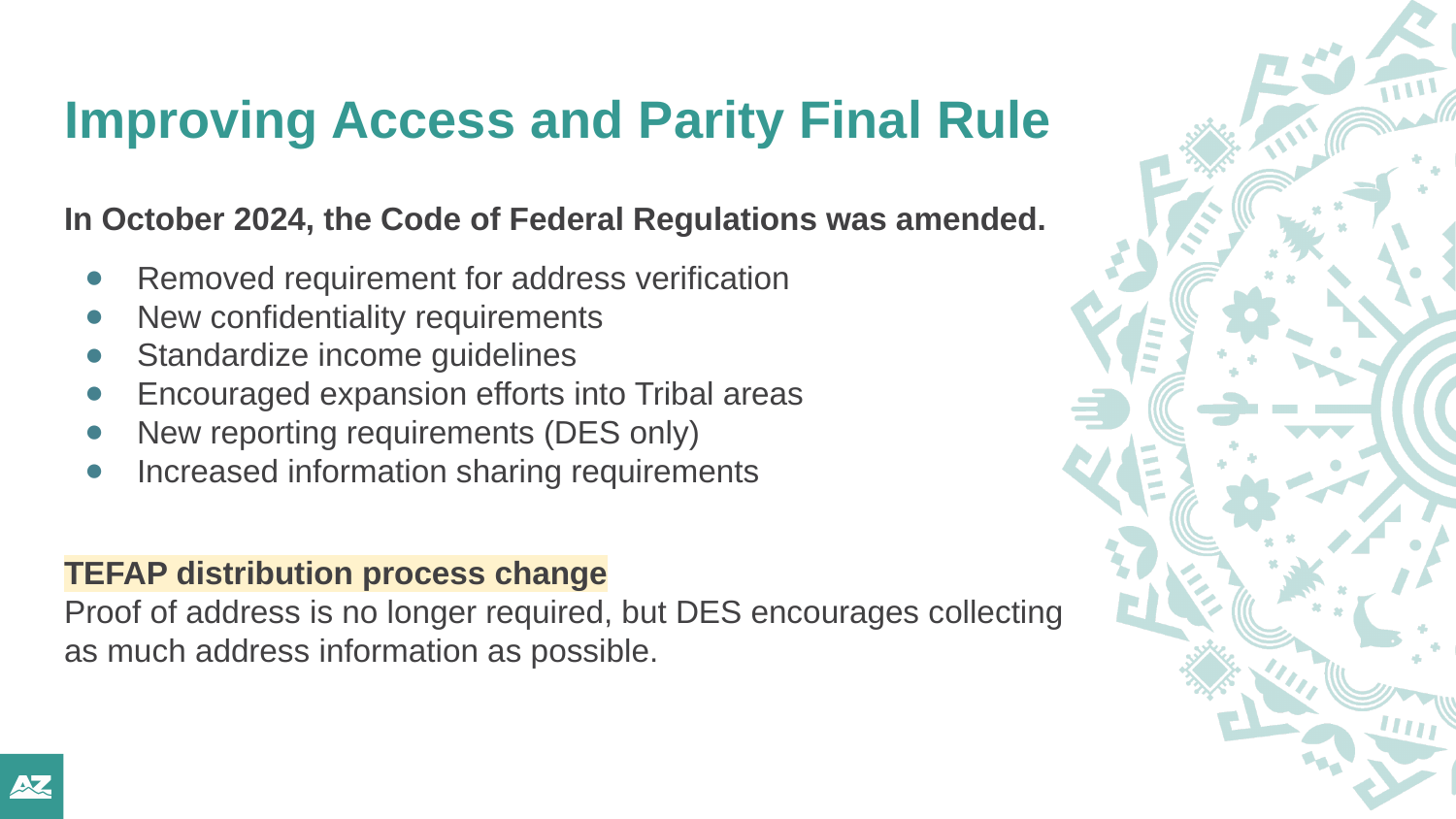

# Improving Access and Parity Final Rule
In October 2024, the Code of Federal Regulations was amended.
Removed requirement for address verification
New confidentiality requirements
Standardize income guidelines
Encouraged expansion efforts into Tribal areas
New reporting requirements (DES only)
Increased information sharing requirements

TEFAP distribution process change
Proof of address is no longer required, but DES encourages collecting as much address information as possible.